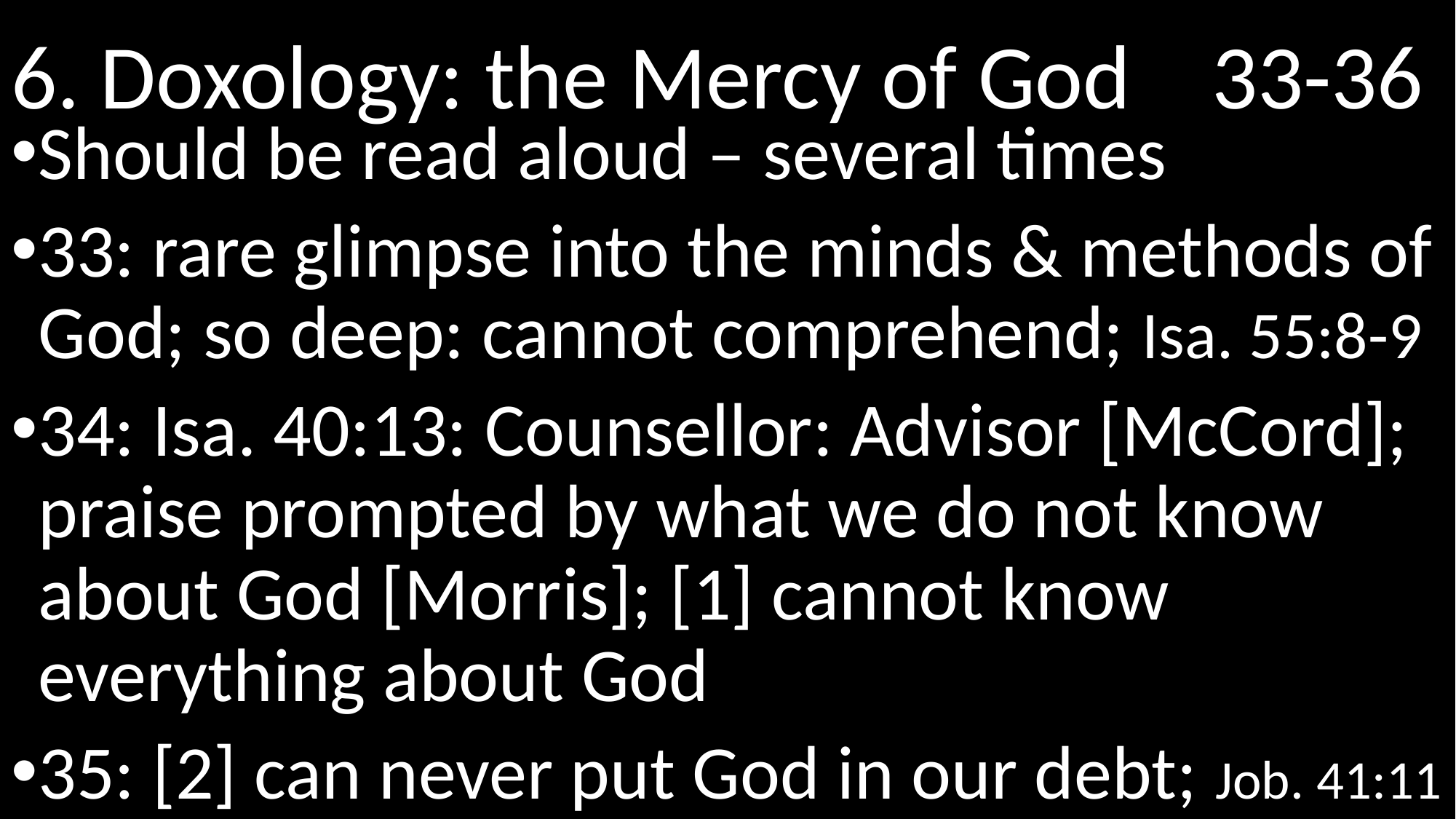

# 6. Doxology: the Mercy of God 	33-36
Should be read aloud – several times
33: rare glimpse into the minds & methods of God; so deep: cannot comprehend; Isa. 55:8-9
34: Isa. 40:13: Counsellor: Advisor [McCord]; praise prompted by what we do not know about God [Morris]; [1] cannot know everything about God
35: [2] can never put God in our debt; Job. 41:11